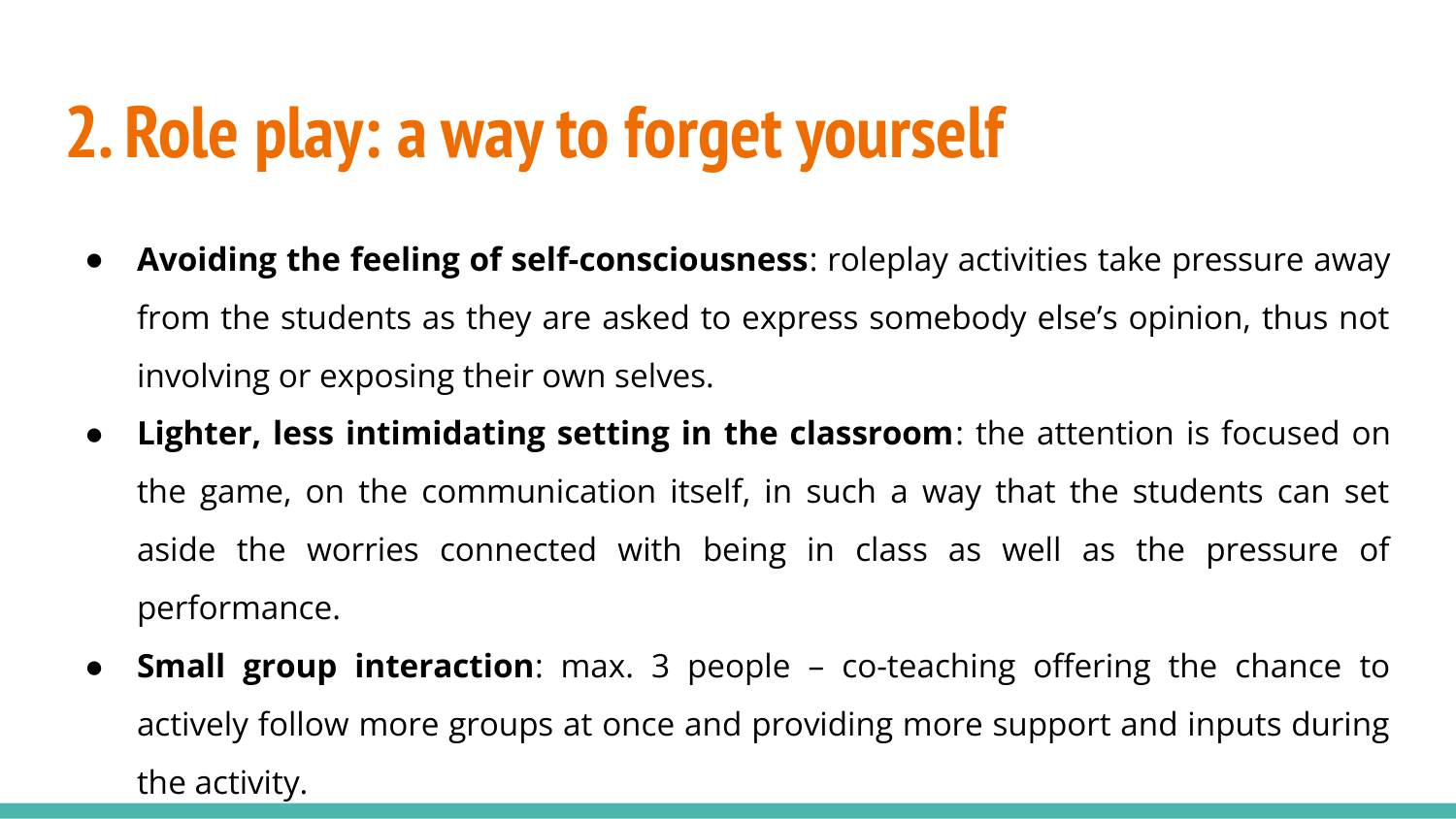

# 2. Role play: a way to forget yourself
Avoiding the feeling of self-consciousness: roleplay activities take pressure away from the students as they are asked to express somebody else’s opinion, thus not involving or exposing their own selves.
Lighter, less intimidating setting in the classroom: the attention is focused on the game, on the communication itself, in such a way that the students can set aside the worries connected with being in class as well as the pressure of performance.
Small group interaction: max. 3 people – co-teaching offering the chance to actively follow more groups at once and providing more support and inputs during the activity.